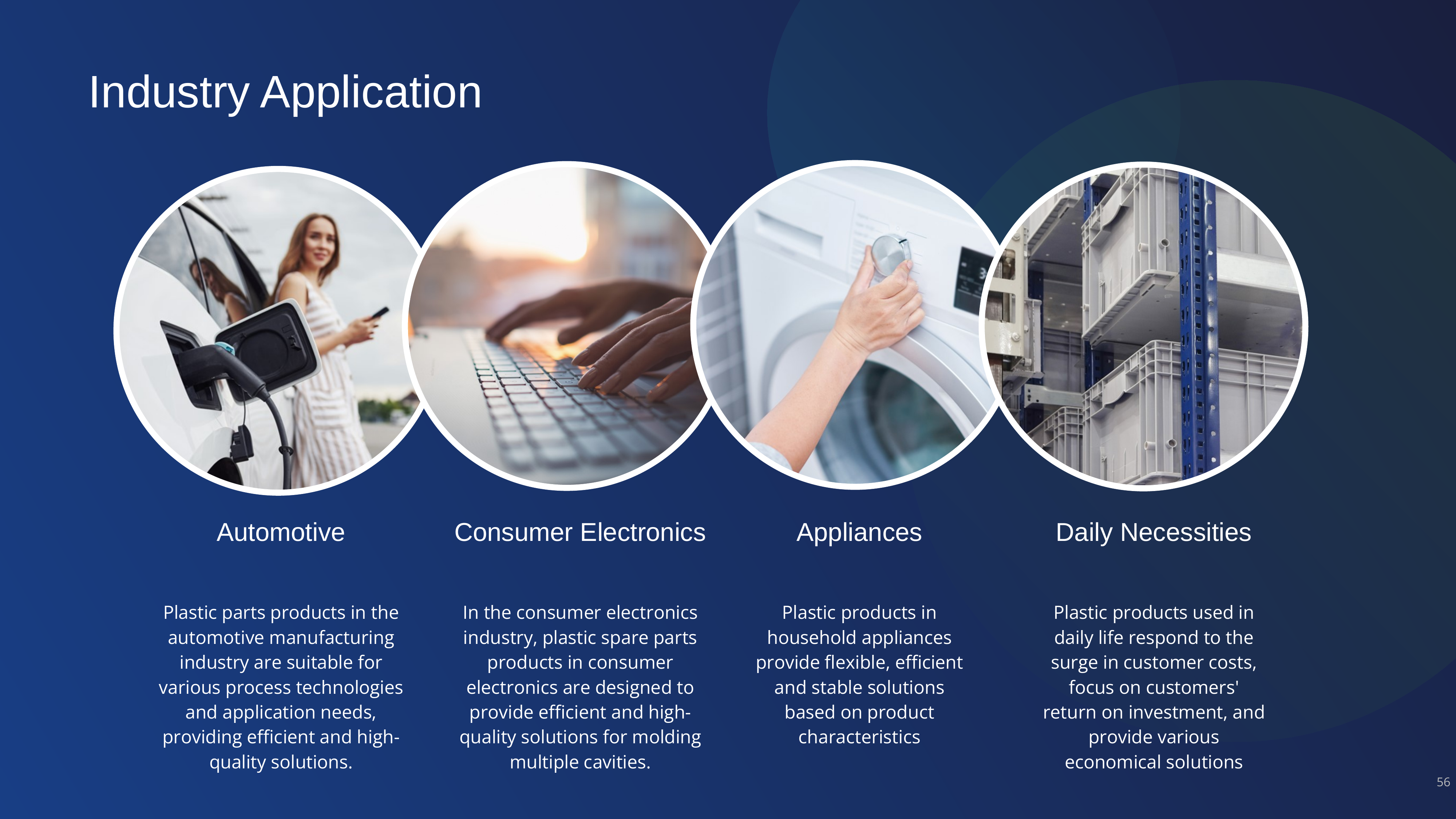

# Industry Application

Automotive
Consumer Electronics
Appliances
Daily Necessities
Plastic parts products in the automotive manufacturing industry are suitable for various process technologies and application needs, providing efficient and high-quality solutions.
In the consumer electronics industry, plastic spare parts products in consumer electronics are designed to provide efficient and high-quality solutions for molding multiple cavities.
Plastic products in household appliances
provide flexible, efficient and stable solutions based on product characteristics
Plastic products used in daily life respond to the surge in customer costs, focus on customers' return on investment, and provide various economical solutions
56